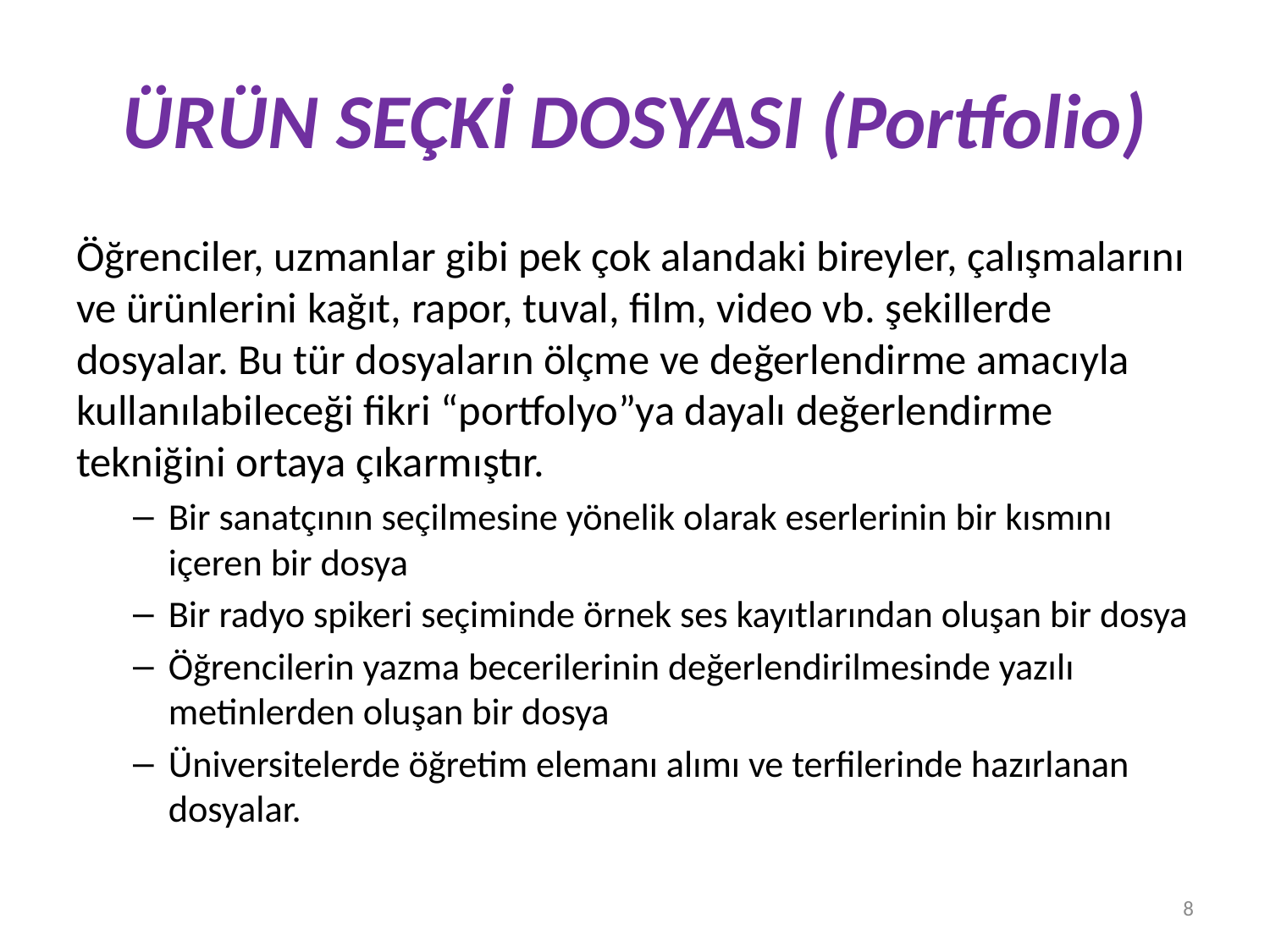

# ÜRÜN SEÇKİ DOSYASI (Portfolio)
Öğrenciler, uzmanlar gibi pek çok alandaki bireyler, çalışmalarını ve ürünlerini kağıt, rapor, tuval, film, video vb. şekillerde dosyalar. Bu tür dosyaların ölçme ve değerlendirme amacıyla kullanılabileceği fikri “portfolyo”ya dayalı değerlendirme tekniğini ortaya çıkarmıştır.
Bir sanatçının seçilmesine yönelik olarak eserlerinin bir kısmını içeren bir dosya
Bir radyo spikeri seçiminde örnek ses kayıtlarından oluşan bir dosya
Öğrencilerin yazma becerilerinin değerlendirilmesinde yazılı metinlerden oluşan bir dosya
Üniversitelerde öğretim elemanı alımı ve terfilerinde hazırlanan dosyalar.
8